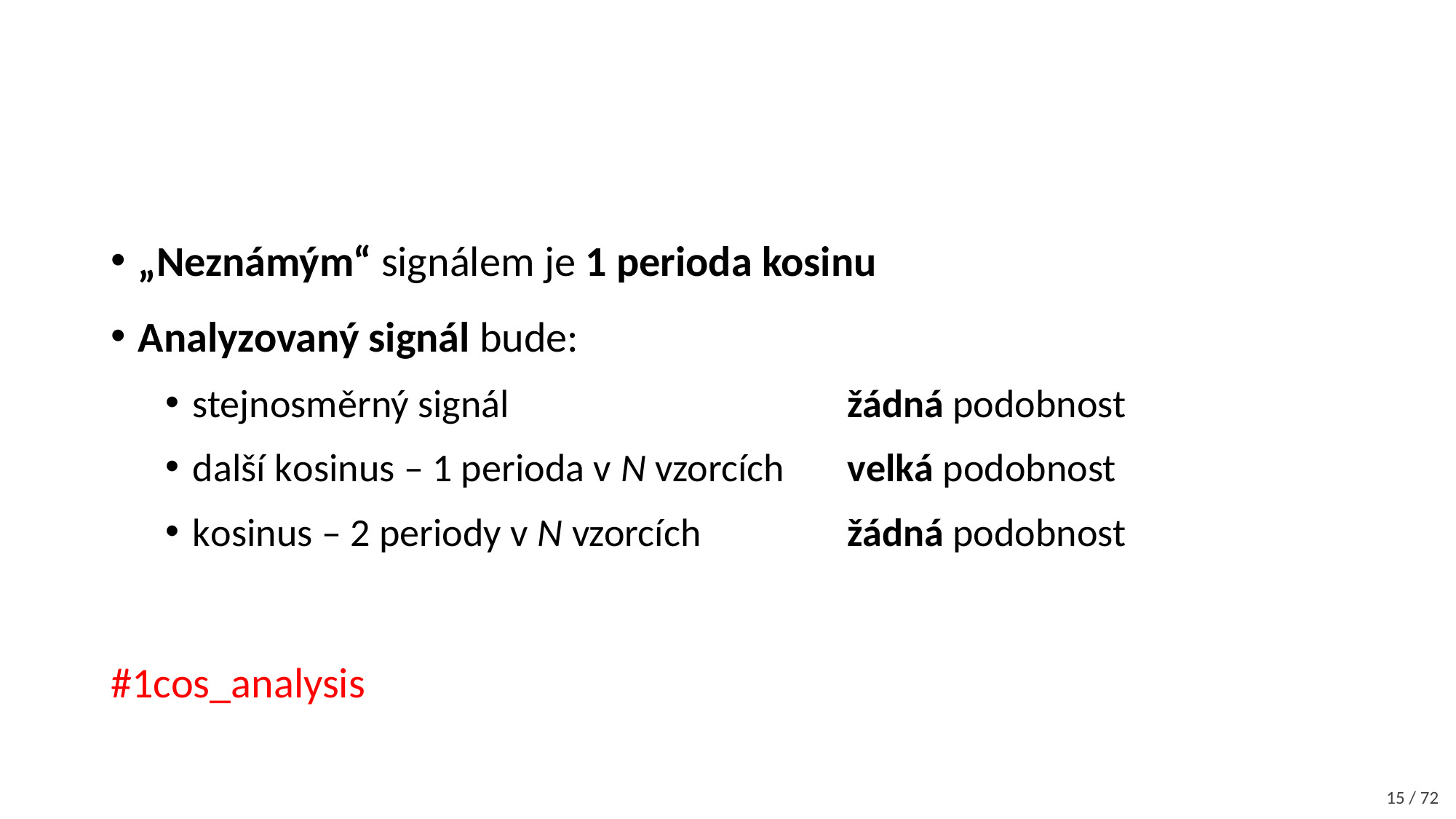

„Neznámým“ signálem je 1 perioda kosinu
Analyzovaný signál bude:
stejnosměrný signál				žádná podobnost
další kosinus – 1 perioda v N vzorcích	velká podobnost
kosinus – 2 periody v N vzorcích 		žádná podobnost

#1cos_analysis
15 / 72